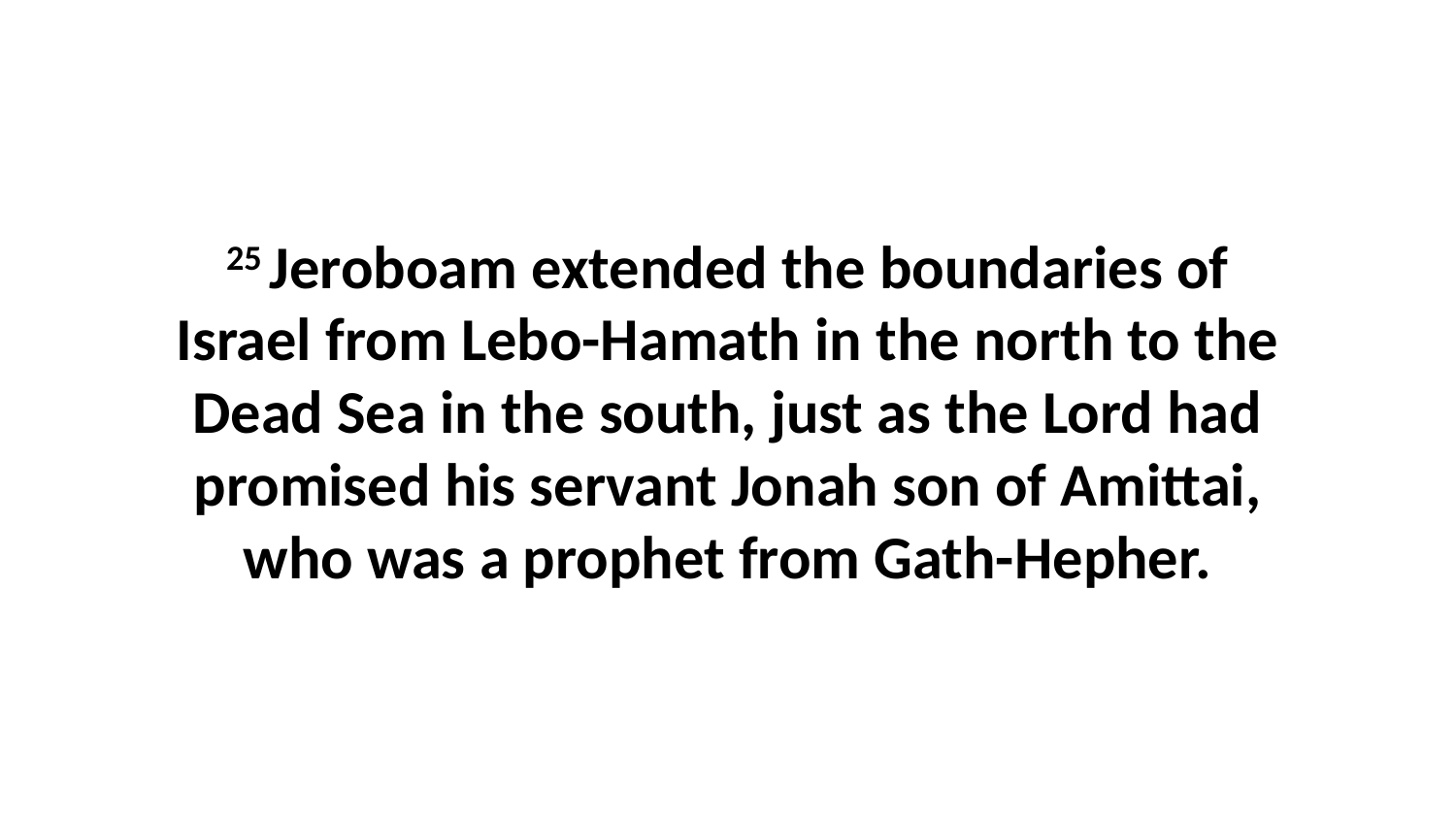

25 Jeroboam extended the boundaries of Israel from Lebo-Hamath in the north to the Dead Sea in the south, just as the Lord had promised his servant Jonah son of Amittai, who was a prophet from Gath-Hepher.